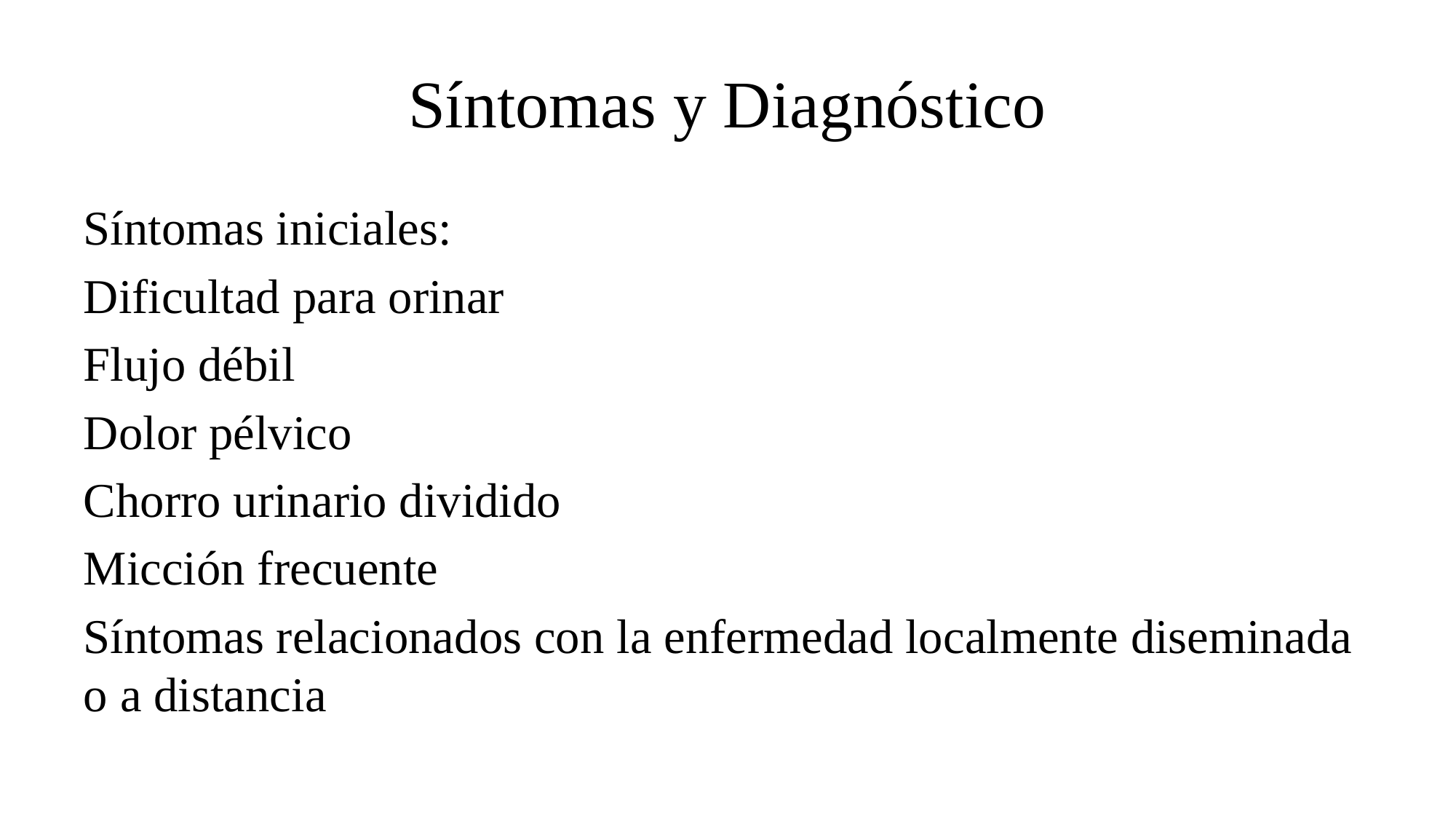

# Síntomas y Diagnóstico
Síntomas iniciales:
Dificultad para orinar
Flujo débil
Dolor pélvico
Chorro urinario dividido
Micción frecuente
Síntomas relacionados con la enfermedad localmente diseminada o a distancia